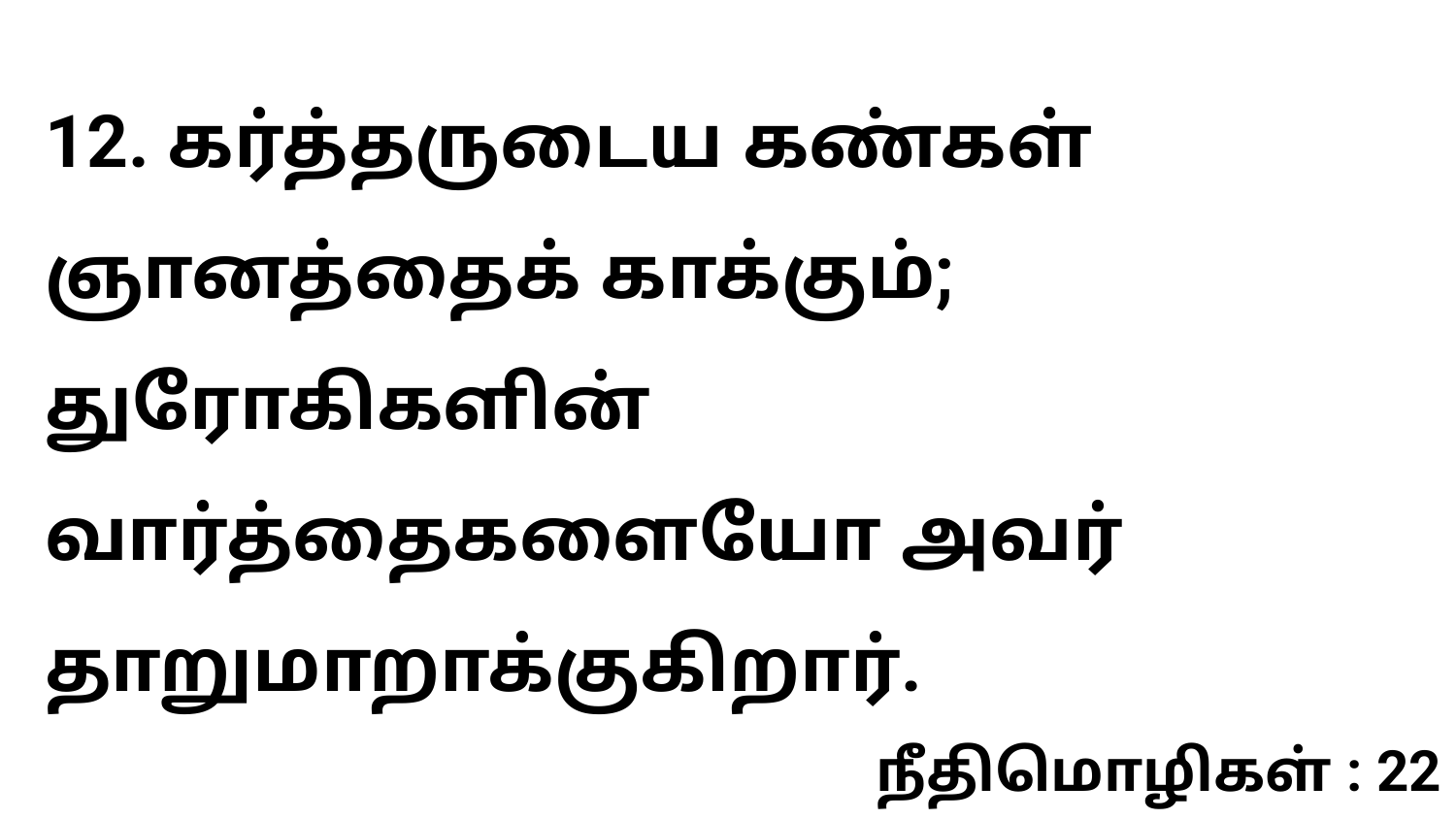

12. கர்த்தருடைய கண்கள் ஞானத்தைக் காக்கும்; துரோகிகளின் வார்த்தைகளையோ அவர் தாறுமாறாக்குகிறார்.
நீதிமொழிகள் : 22